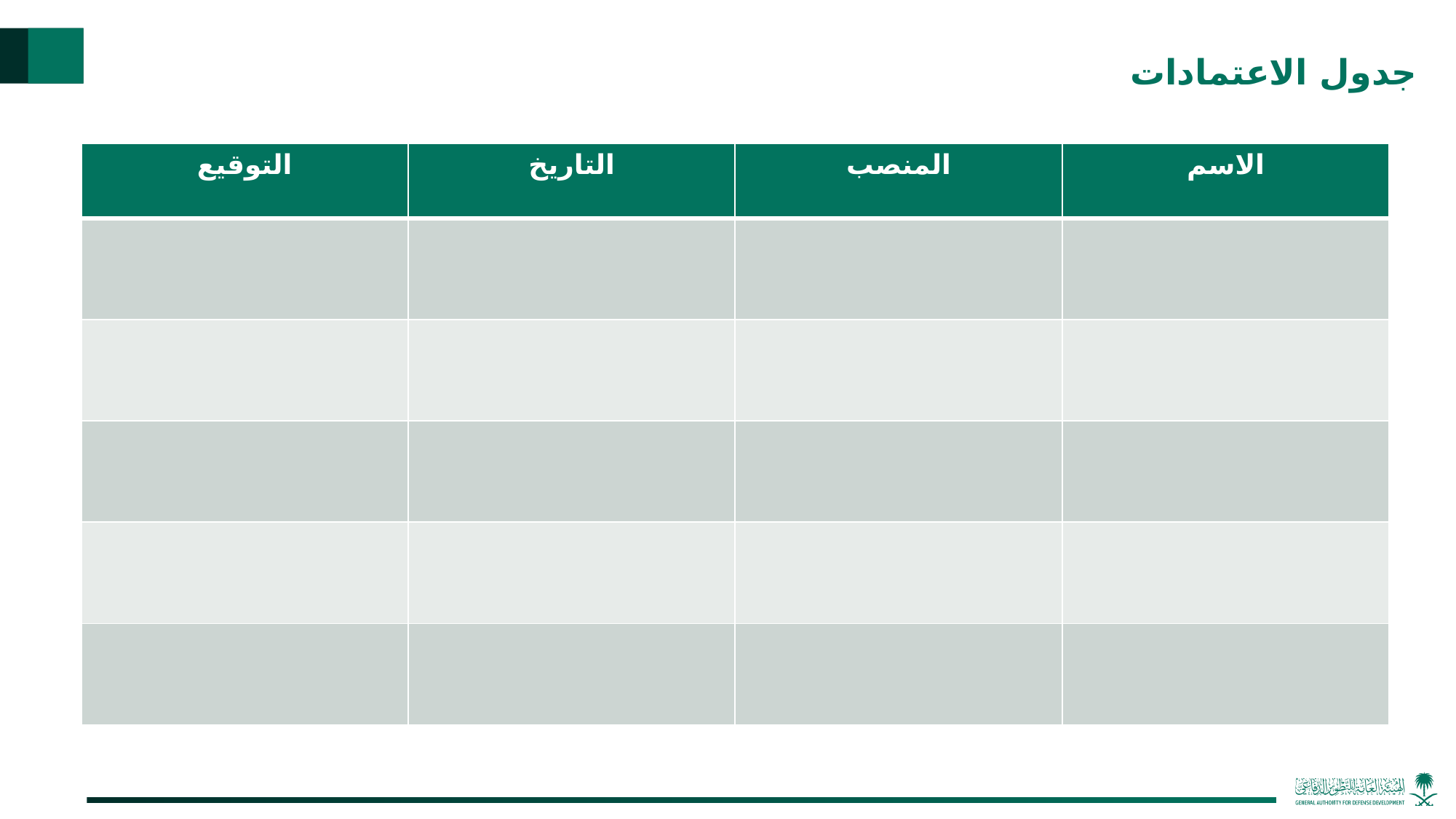

# جدول الاعتمادات
| التوقيع | التاريخ | المنصب | الاسم |
| --- | --- | --- | --- |
|  |  |  |  |
|  |  |  |  |
|  |  |  |  |
|  |  |  |  |
|  |  |  |  |